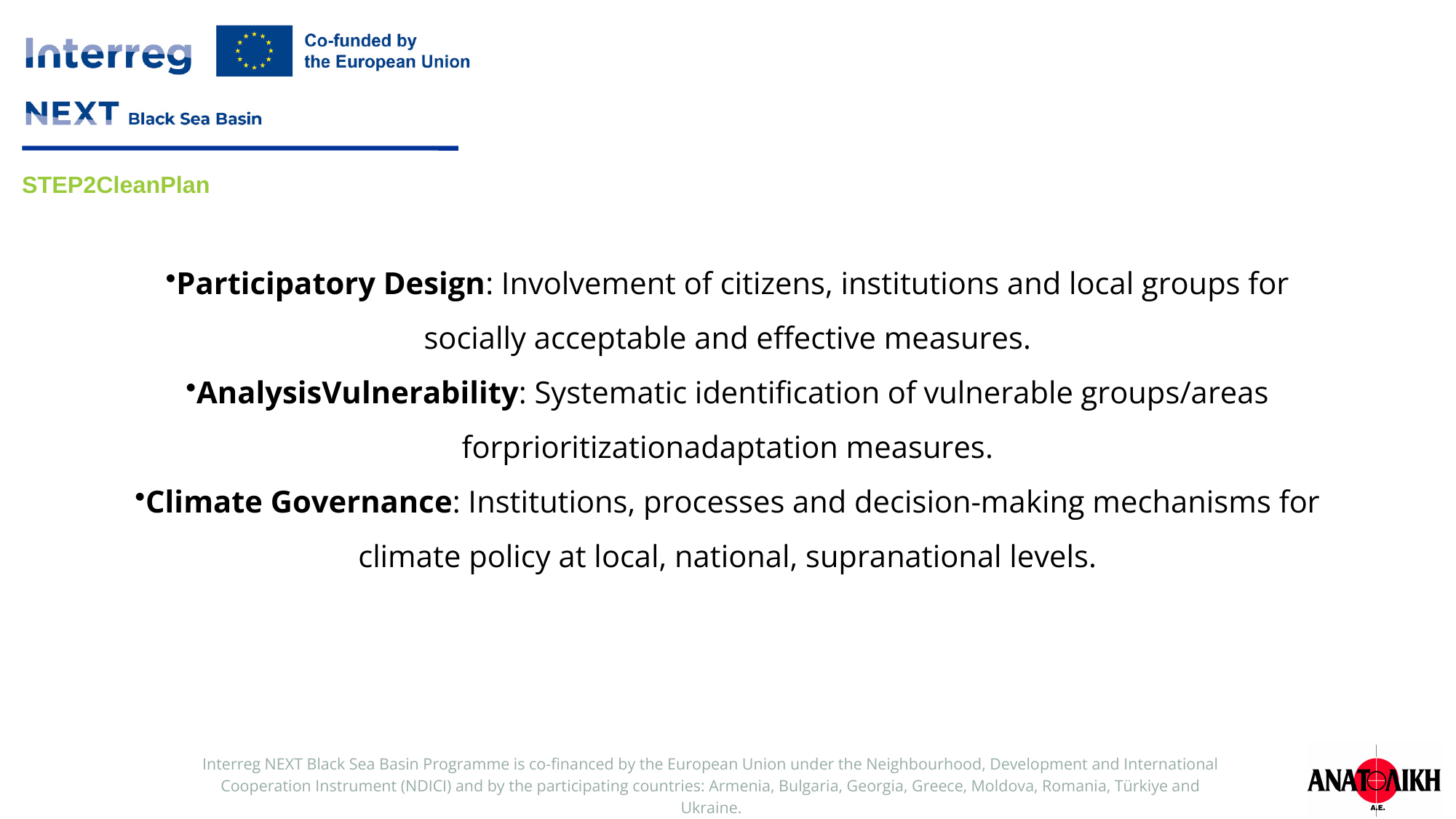

Participatory Design: Involvement of citizens, institutions and local groups for socially acceptable and effective measures.
AnalysisVulnerability: Systematic identification of vulnerable groups/areas forprioritizationadaptation measures.
Climate Governance: Institutions, processes and decision-making mechanisms for climate policy at local, national, supranational levels.